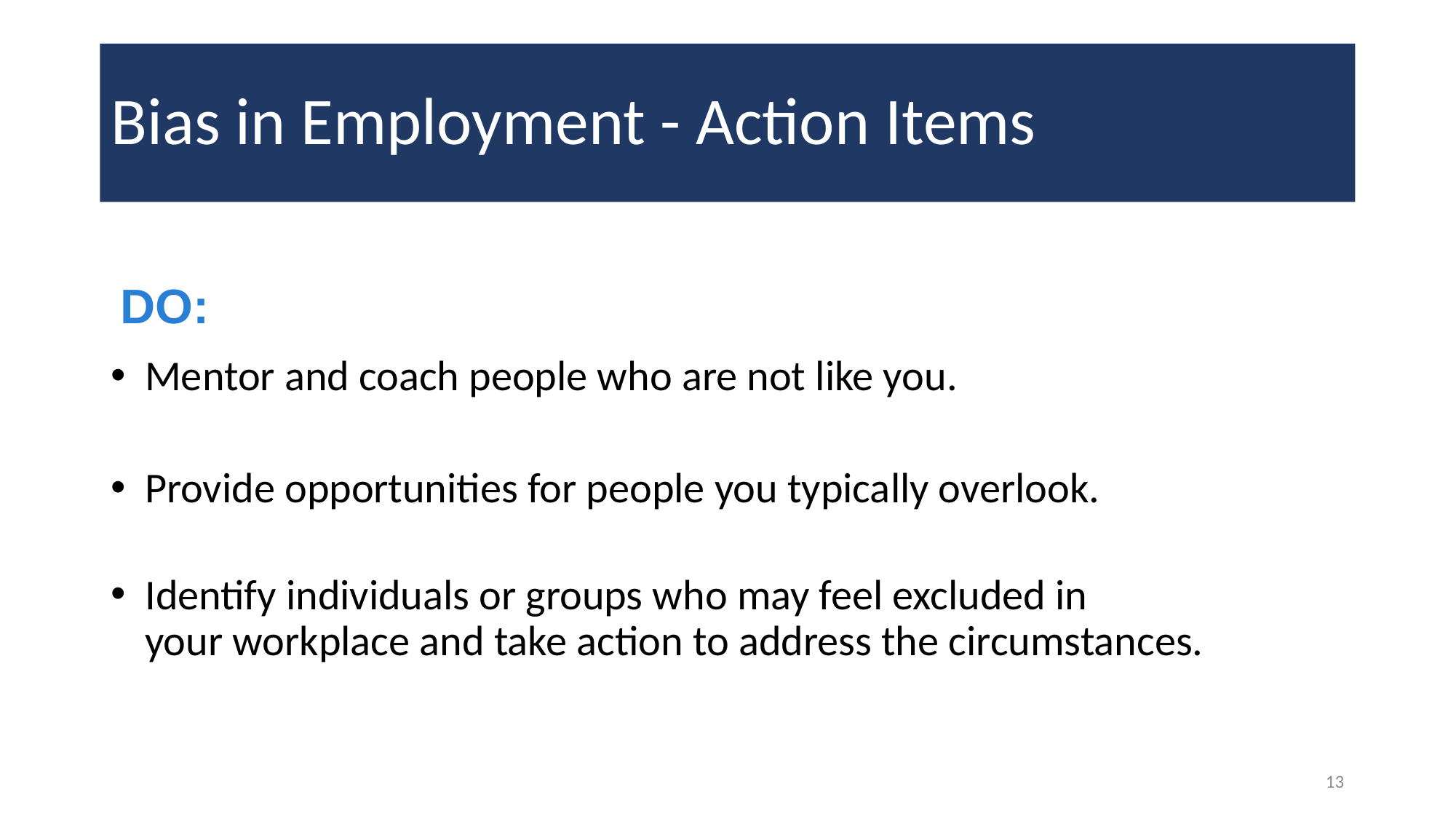

# Bias in Employment - Action Items
DO:
Mentor and coach people who are not like you.
Provide opportunities for people you typically overlook.
Identify individuals or groups who may feel excluded in
your workplace and take action to address the circumstances.
13